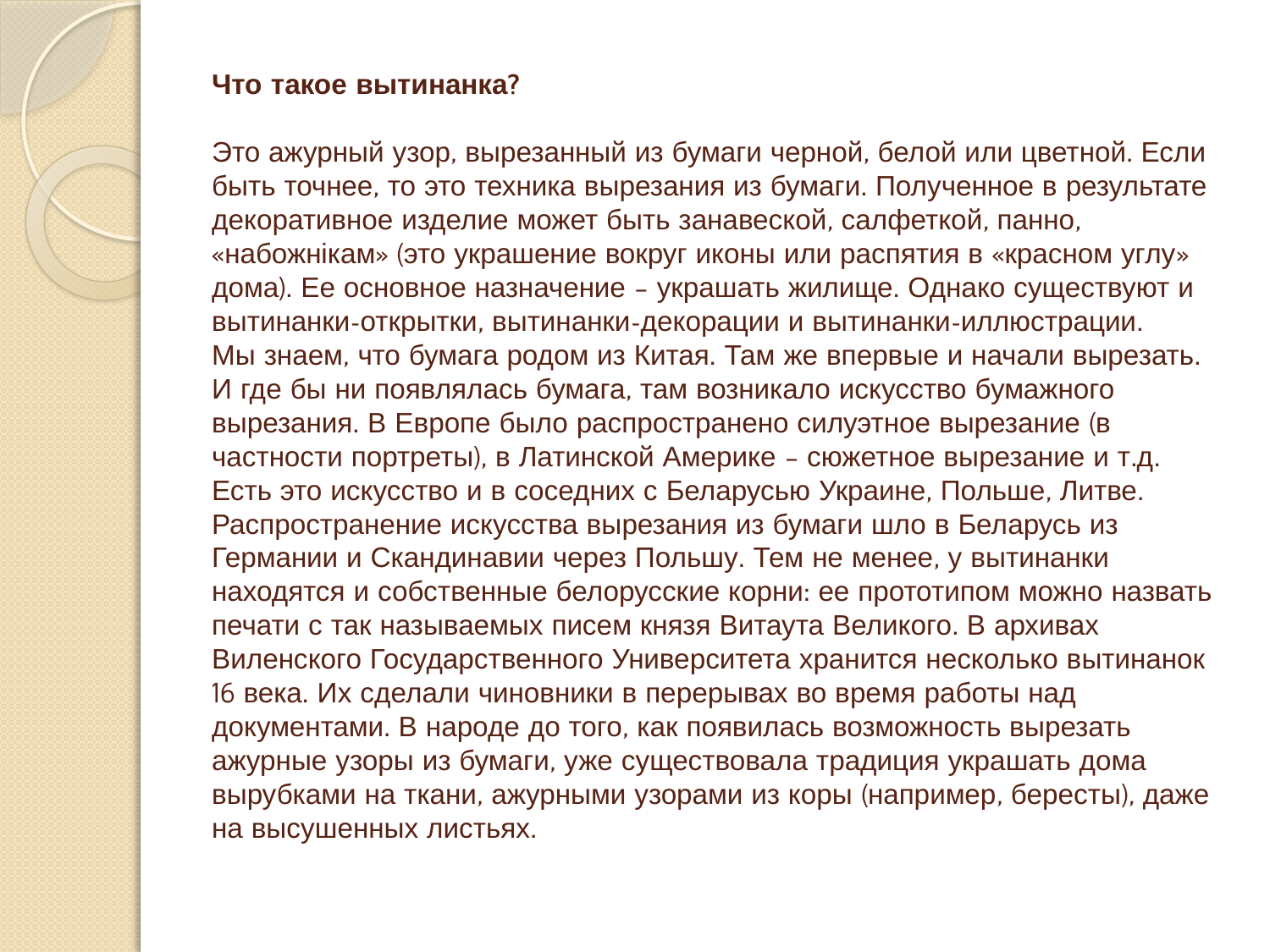

# Что такое вытинанка? Это ажурный узор, вырезанный из бумаги черной, белой или цветной. Если быть точнее, то это техника вырезания из бумаги. Полученное в результате декоративное изделие может быть занавеской, салфеткой, панно, «набожнікам» (это украшение вокруг иконы или распятия в «красном углу» дома). Ее основное назначение – украшать жилище. Однако существуют и вытинанки-открытки, вытинанки-декорации и вытинанки-иллюстрации. Мы знаем, что бумага родом из Китая. Там же впервые и начали вырезать. И где бы ни появлялась бумага, там возникало искусство бумажного вырезания. В Европе было распространено силуэтное вырезание (в частности портреты), в Латинской Америке – сюжетное вырезание и т.д. Есть это искусство и в соседних с Беларусью Украине, Польше, Литве.  Распространение искусства вырезания из бумаги шло в Беларусь из Германии и Скандинавии через Польшу. Тем не менее, у вытинанки находятся и собственные белорусские корни: ее прототипом можно назвать печати с так называемых писем князя Витаута Великого. В архивах Виленского Государственного Университета хранится несколько вытинанок 16 века. Их сделали чиновники в перерывах во время работы над документами. В народе до того, как появилась возможность вырезать ажурные узоры из бумаги, уже существовала традиция украшать дома вырубками на ткани, ажурными узорами из коры (например, бересты), даже на высушенных листьях.